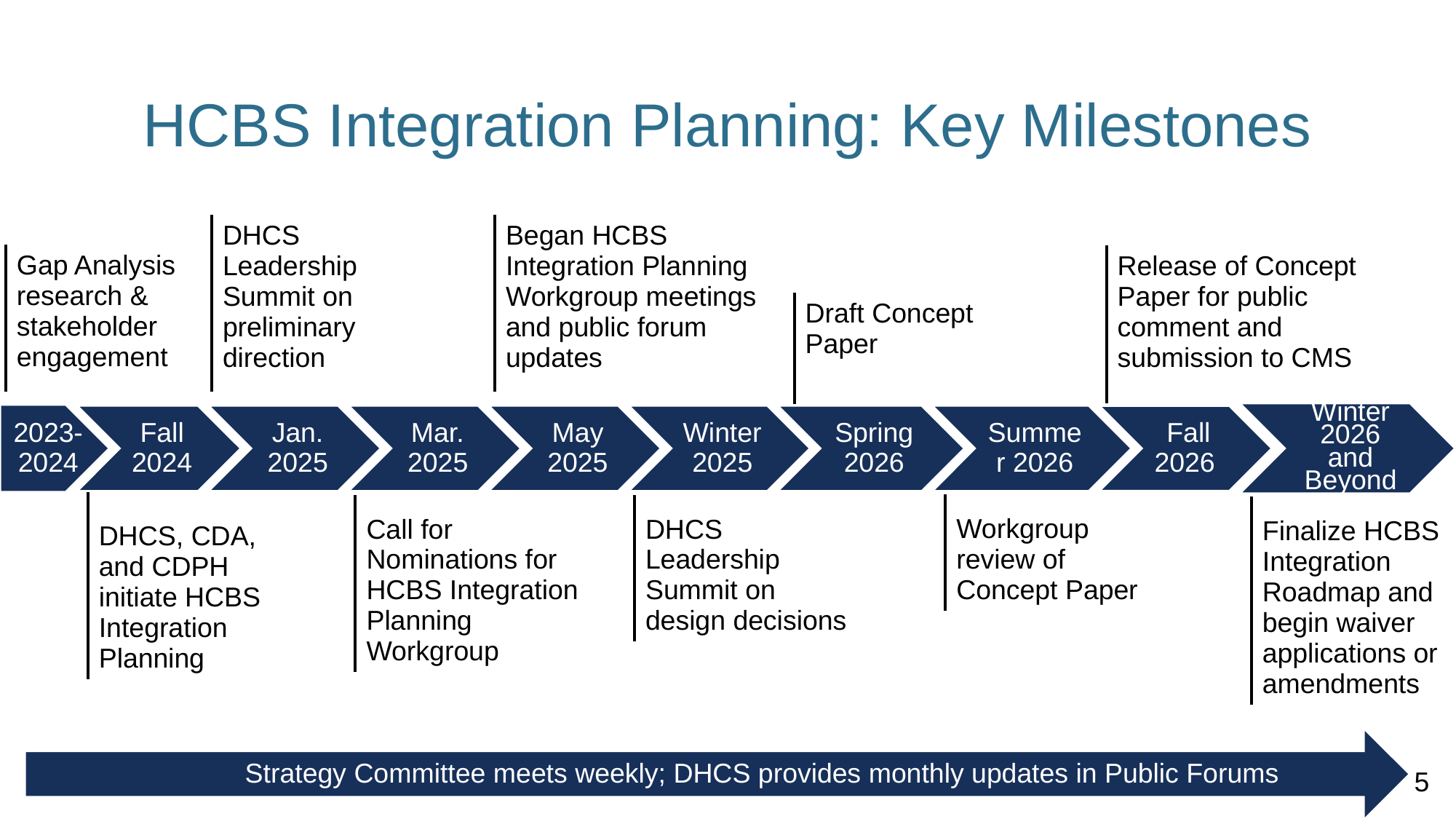

# HCBS Integration Planning: Key Milestones
2023-2024
Fall 2024
Jan. 2025
Mar. 2025
May 2025
Winter 2025
Spring 2026
Summer 2026
Fall 2026
Winter 2026 and Beyond
| DHCS Leadership Summit on preliminary direction |
| --- |
| Began HCBS Integration Planning Workgroup meetings and public forum updates |
| --- |
| Gap Analysis research & stakeholder engagement |
| --- |
| Release of Concept Paper for public comment and submission to CMS |
| --- |
| Draft Concept Paper |
| --- |
| DHCS, CDA, and CDPH initiate HCBS Integration Planning |
| --- |
| Workgroup review of Concept Paper |
| --- |
| Call for Nominations for HCBS Integration Planning Workgroup |
| --- |
| DHCS Leadership Summit on design decisions |
| --- |
| Finalize HCBS Integration  Roadmap and begin waiver applications or amendments |
| --- |
Strategy Committee meets weekly; DHCS provides monthly updates in Public Forums
5